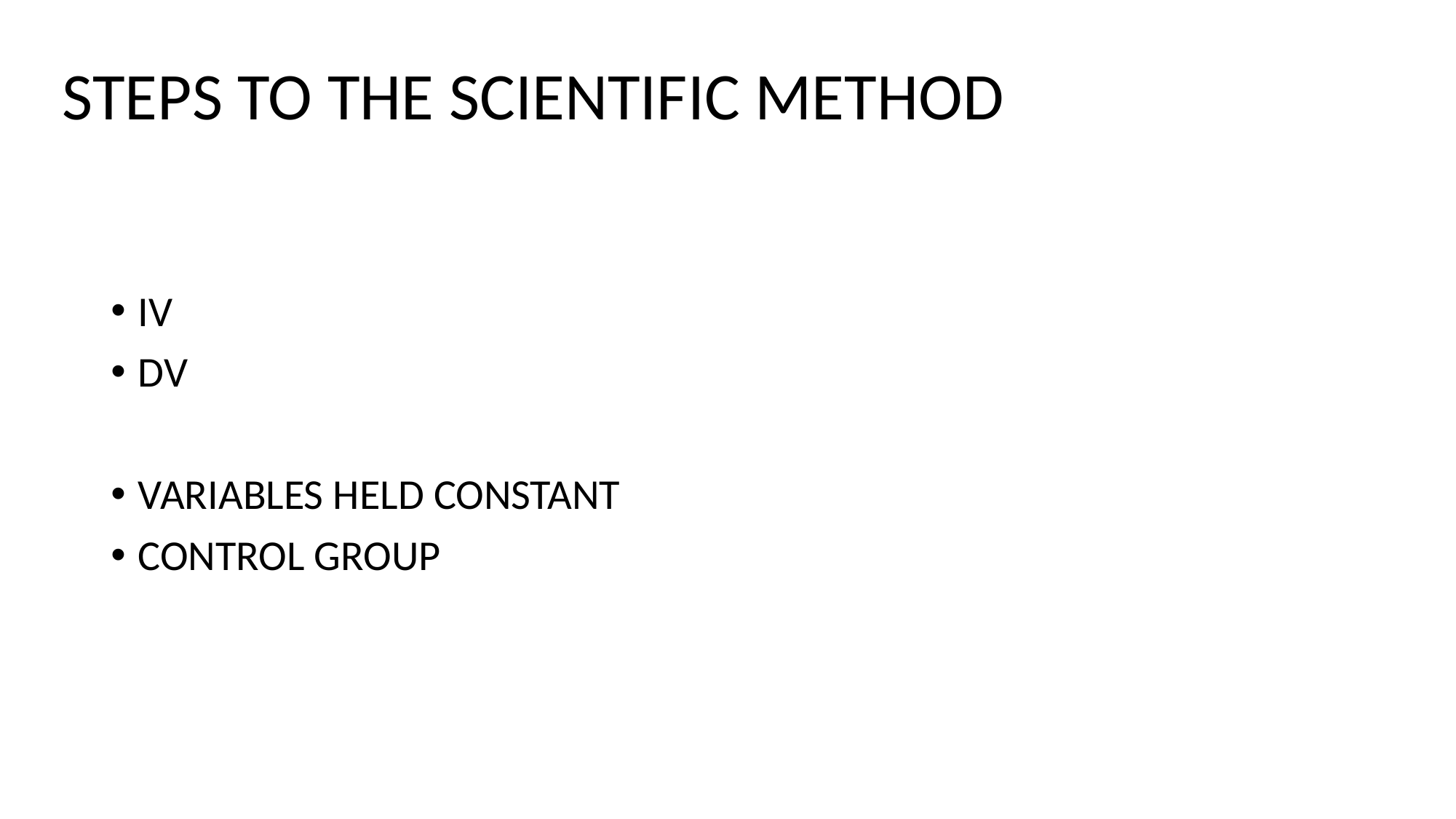

# STEPS TO THE SCIENTIFIC METHOD

IV
DV

VARIABLES HELD CONSTANT
CONTROL GROUP